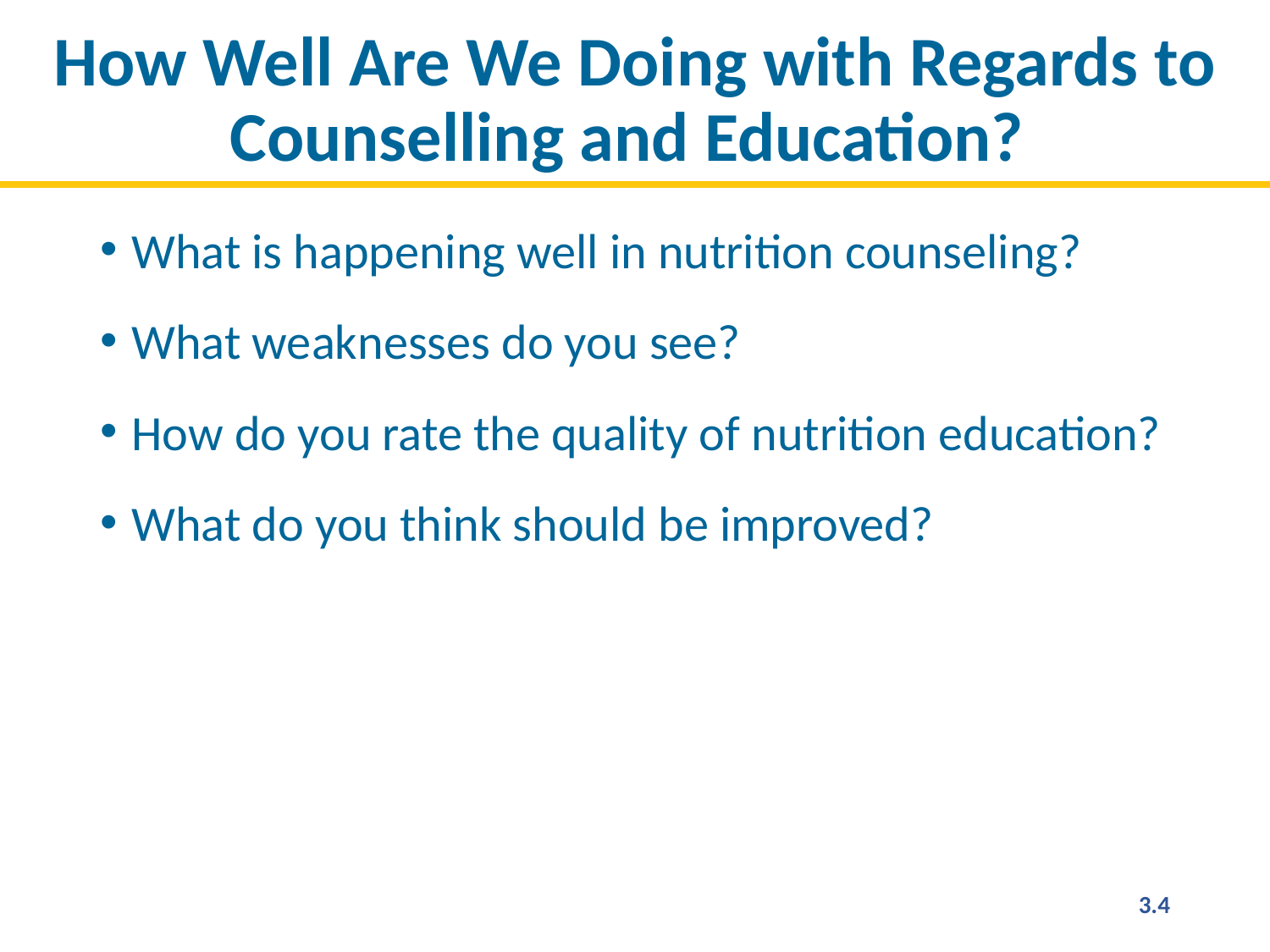

# How Well Are We Doing with Regards to Counselling and Education?
What is happening well in nutrition counseling?
What weaknesses do you see?
How do you rate the quality of nutrition education?
What do you think should be improved?

3.4